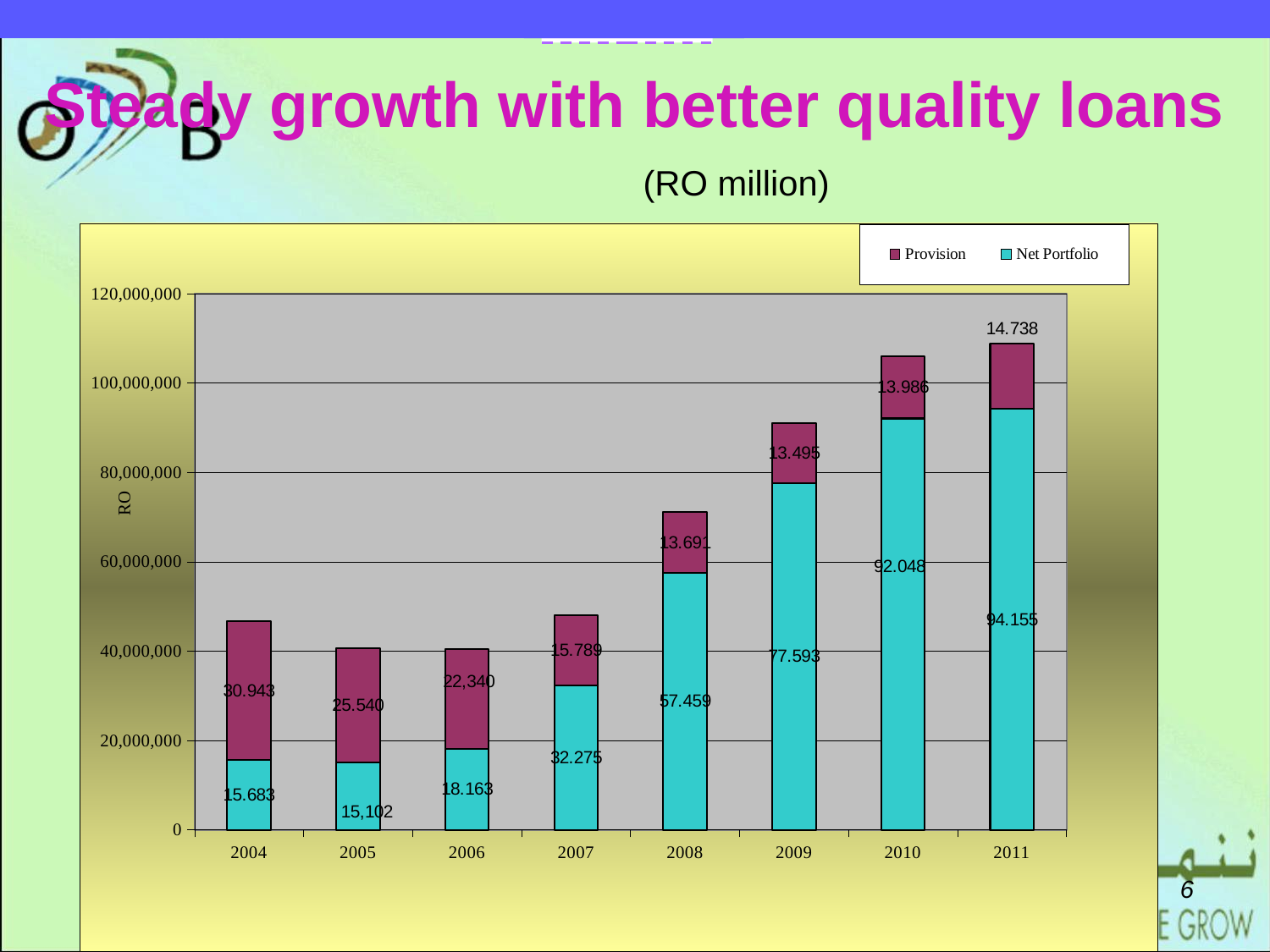

# Steady growth with better quality loans              (RO million)

### Chart

| Category | Net Portfolio | Provision |
|---|---|---|
| 2004 | 15683000.0 | 30943000.0 |
| 2005 | 15102000.0 | 25540000.0 |
| 2006 | 18163000.0 | 22340000.0 |
| 2007 | 32275000.0 | 15789000.0 |
| 2008 | 57459000.0 | 13691000.0 |
| 2009 | 77593000.0 | 13494606.0 |
| 2010 | 92048000.0 | 13986386.0 |
| 2011 | 94155316.0 | 14738424.0 |
6